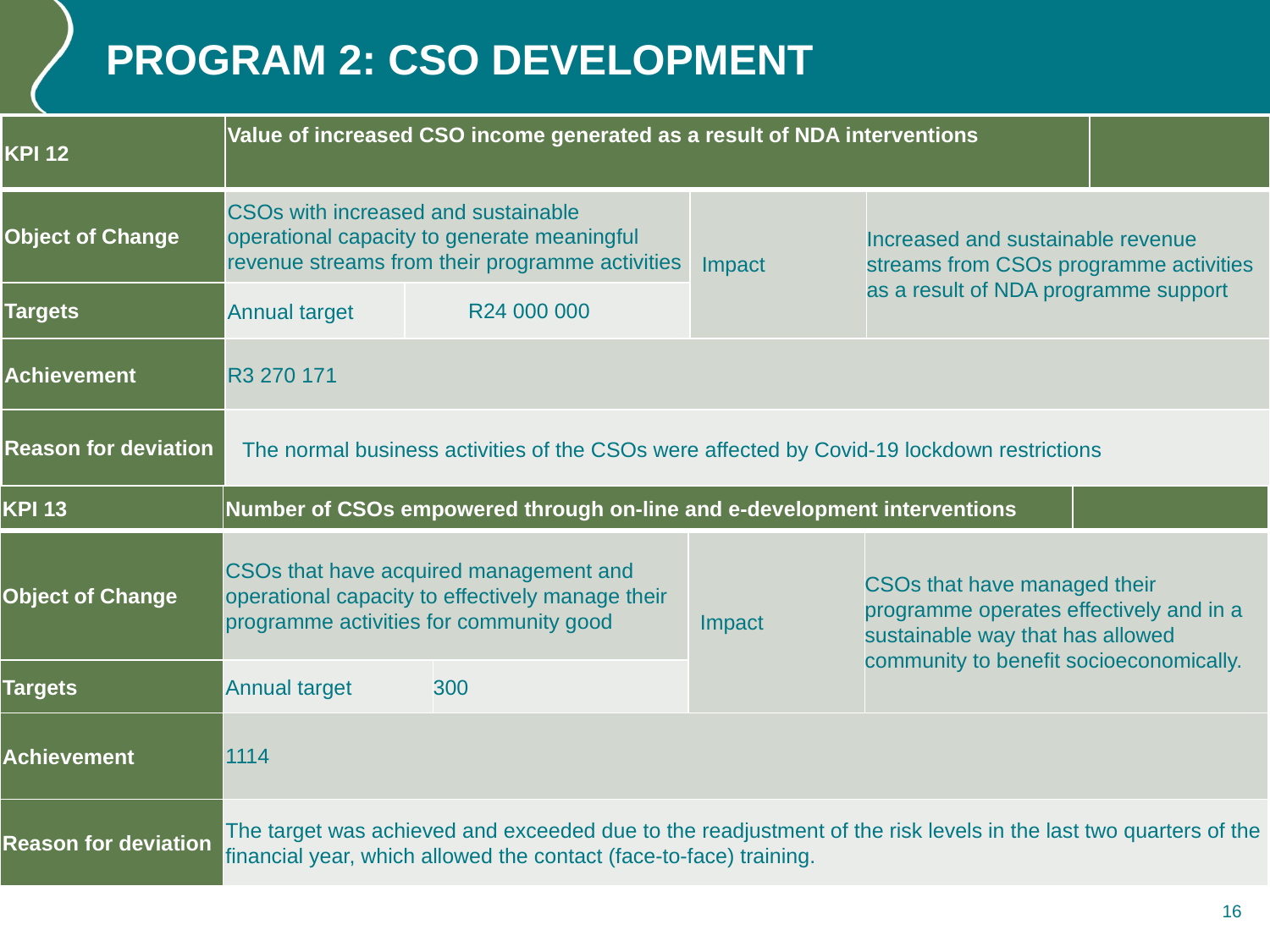

# Program 2: CSO DEVELOPMENT
| KPI 12 | Value of increased CSO income generated as a result of NDA interventions |  |  |  |  |
| --- | --- | --- | --- | --- | --- |
| Object of Change | CSOs with increased and sustainable operational capacity to generate meaningful revenue streams from their programme activities |  | Impact | Increased and sustainable revenue streams from CSOs programme activities as a result of NDA programme support |  |
| Targets | Annual target | R24 000 000 |  |  |  |
| Achievement | R3 270 171 |  |  |  |  |
| Reason for deviation | The normal business activities of the CSOs were affected by Covid-19 lockdown restrictions |  |  |  |  |
| KPI 13 | Number of CSOs empowered through on-line and e-development interventions |  |  |  |  |
| --- | --- | --- | --- | --- | --- |
| Object of Change | CSOs that have acquired management and operational capacity to effectively manage their programme activities for community good |  | Impact | CSOs that have managed their programme operates effectively and in a sustainable way that has allowed community to benefit socioeconomically. |  |
| Targets | Annual target | 300 |  |  |  |
| Achievement | 1114 |  |  |  |  |
| Reason for deviation | The target was achieved and exceeded due to the readjustment of the risk levels in the last two quarters of the financial year, which allowed the contact (face-to-face) training. |  |  |  |  |
16